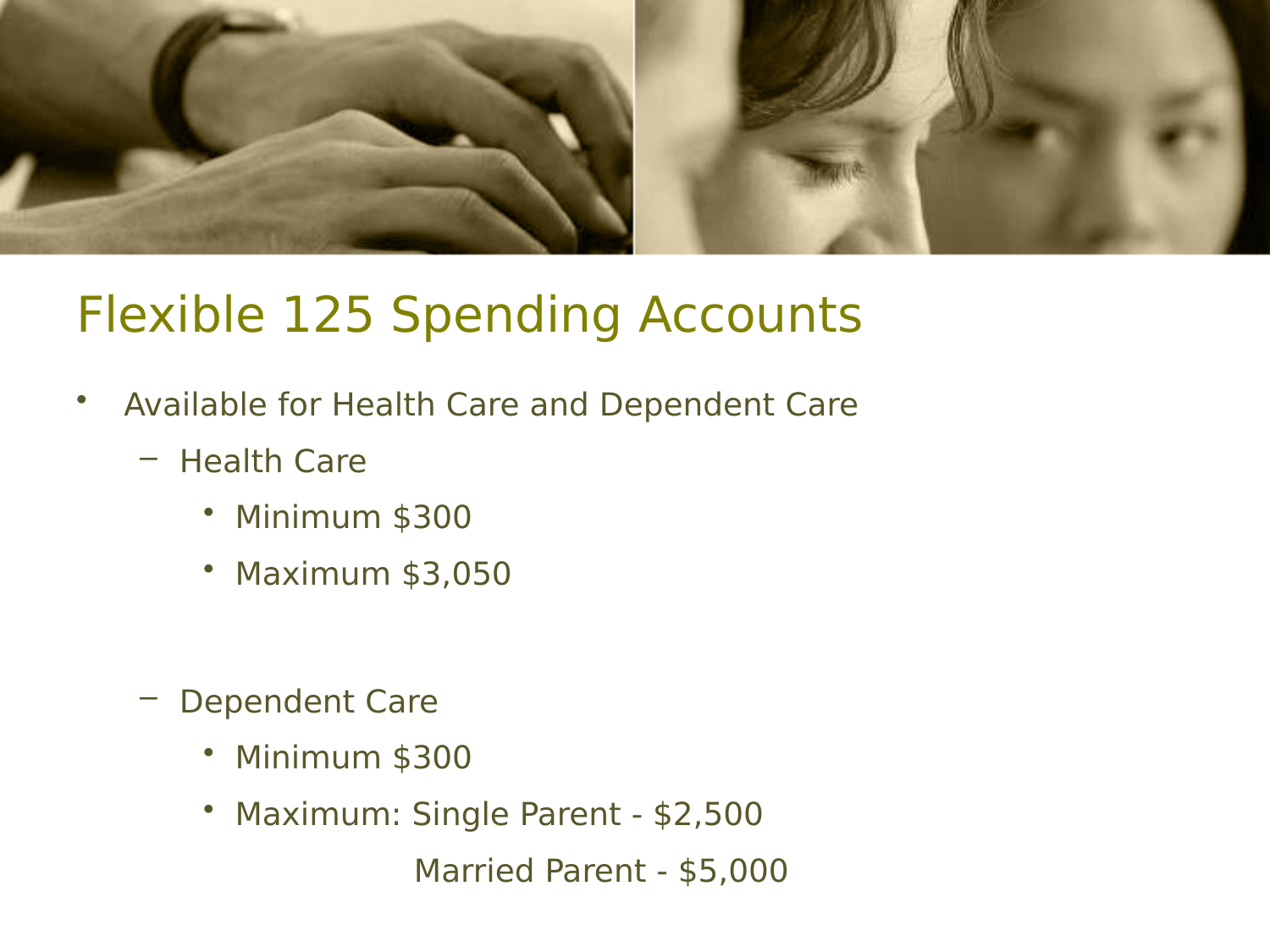

# Flexible 125 Spending Accounts
Available for Health Care and Dependent Care
Health Care
Minimum $300
Maximum $3,050

Dependent Care
Minimum $300
Maximum: Single Parent - $2,500
  Married Parent - $5,000